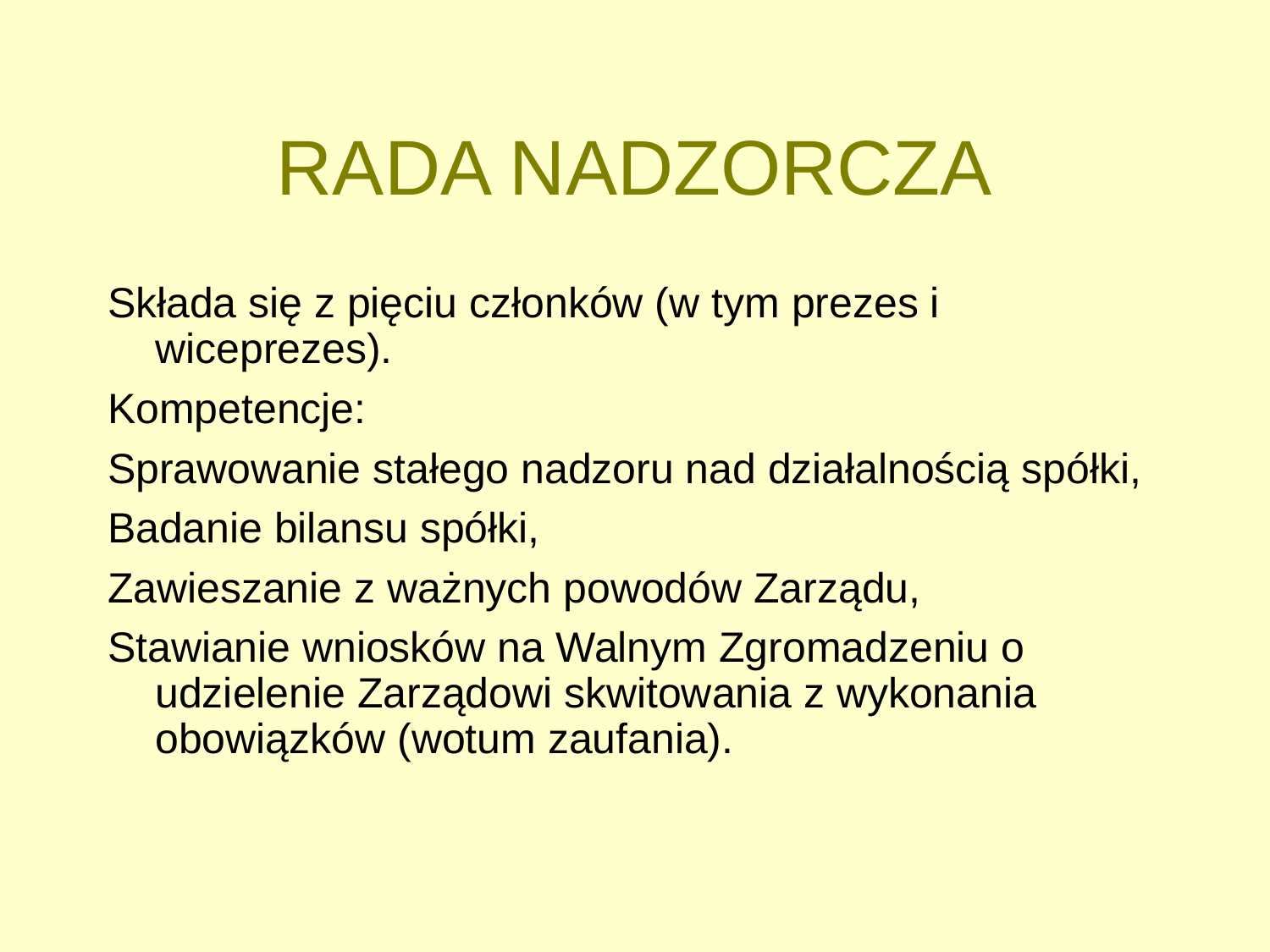

# RADA NADZORCZA
Składa się z pięciu członków (w tym prezes i wiceprezes).
Kompetencje:
Sprawowanie stałego nadzoru nad działalnością spółki,
Badanie bilansu spółki,
Zawieszanie z ważnych powodów Zarządu,
Stawianie wniosków na Walnym Zgromadzeniu o udzielenie Zarządowi skwitowania z wykonania obowiązków (wotum zaufania).